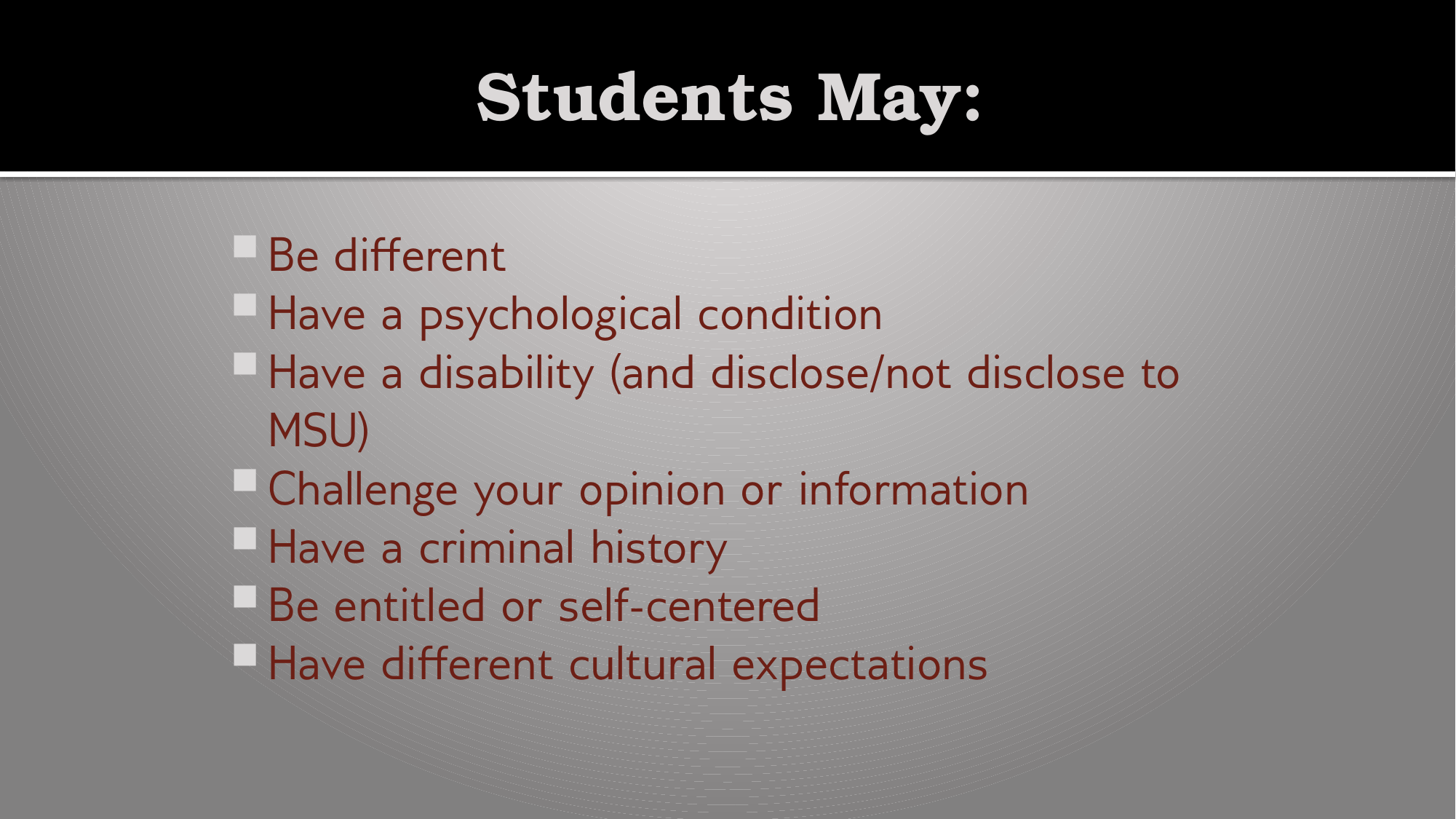

# Students May:
Be different
Have a psychological condition
Have a disability (and disclose/not disclose to MSU)
Challenge your opinion or information
Have a criminal history
Be entitled or self-centered
Have different cultural expectations